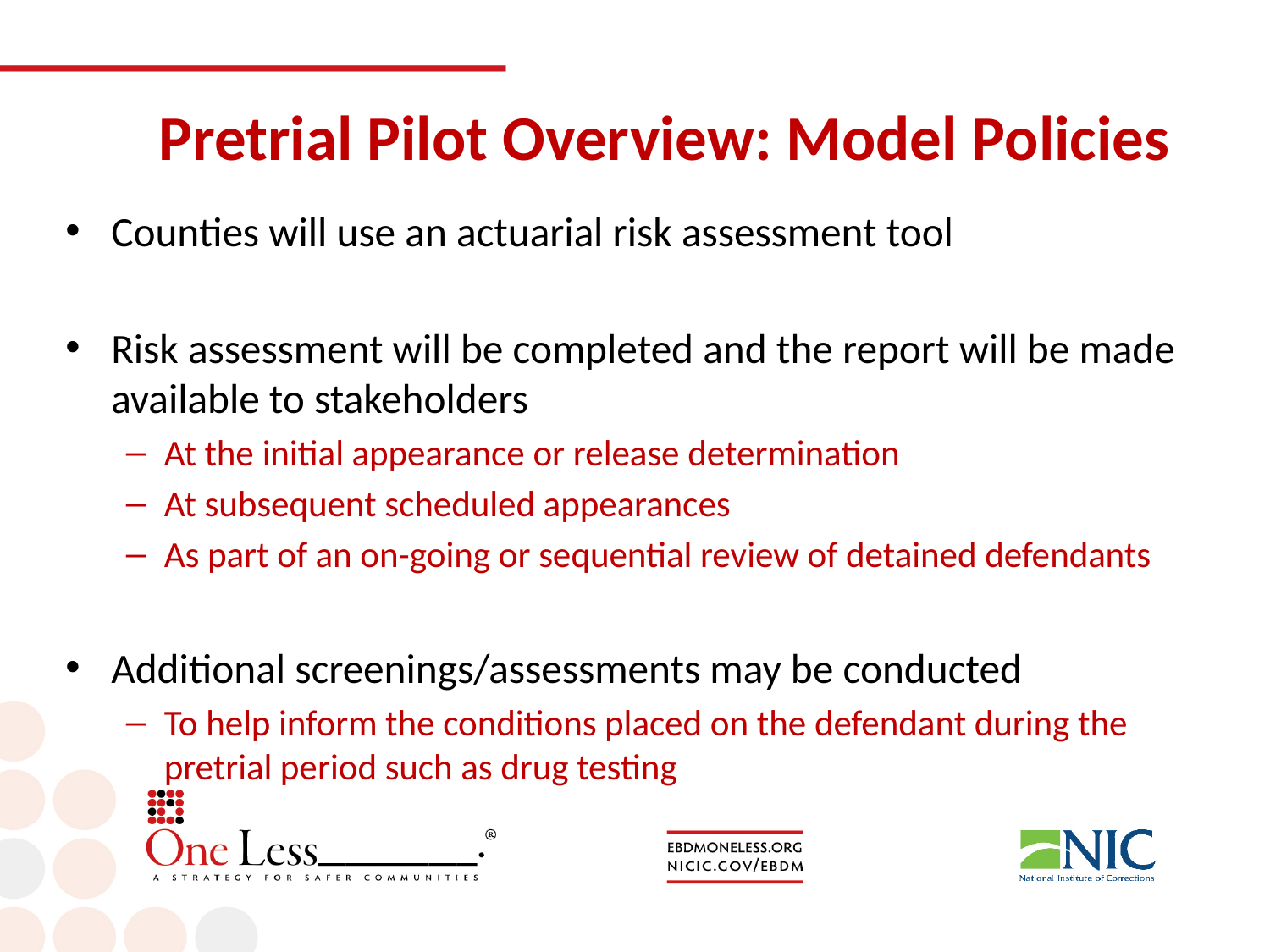

# Pretrial Pilot Overview: Model Policies
Counties will use an actuarial risk assessment tool

Risk assessment will be completed and the report will be made available to stakeholders
At the initial appearance or release determination
At subsequent scheduled appearances
As part of an on-going or sequential review of detained defendants

Additional screenings/assessments may be conducted
To help inform the conditions placed on the defendant during the pretrial period such as drug testing